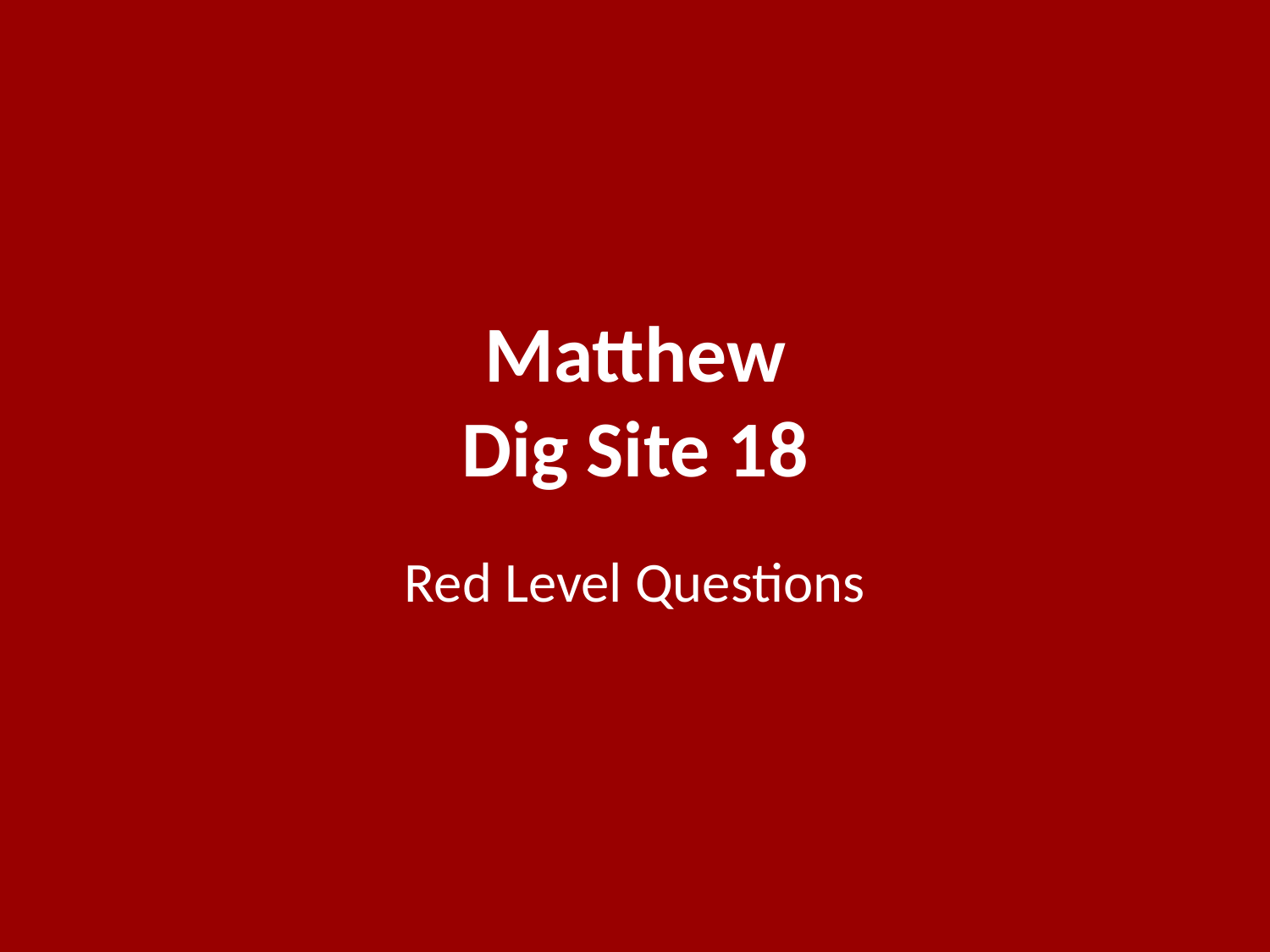

# Matthew Dig Site 18
Red Level Questions